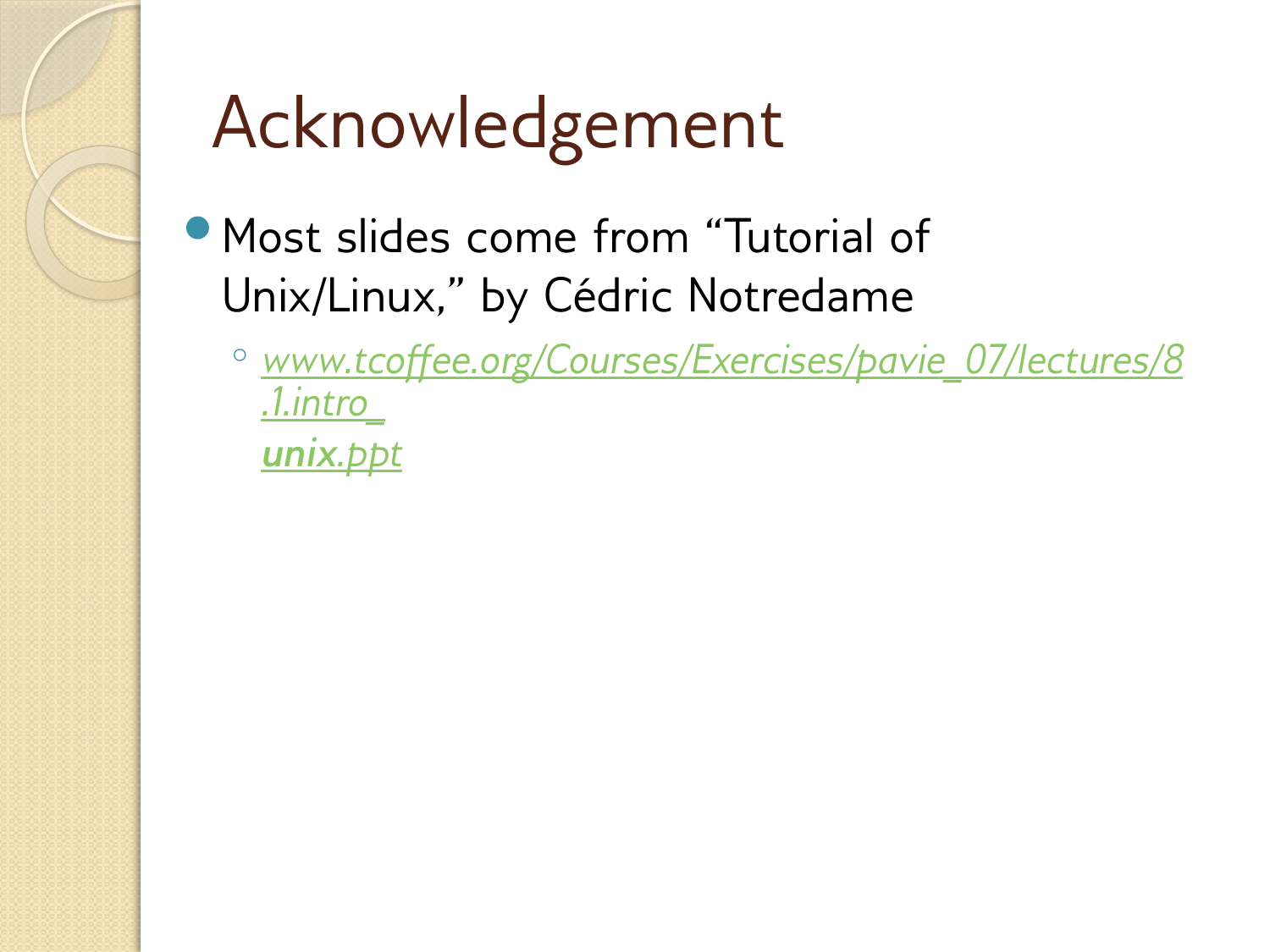

# Acknowledgement
Most slides come from “Tutorial of Unix/Linux,” by Cédric Notredame
www.tcoffee.org/Courses/Exercises/pavie_07/lectures/8.1.intro_unix.ppt